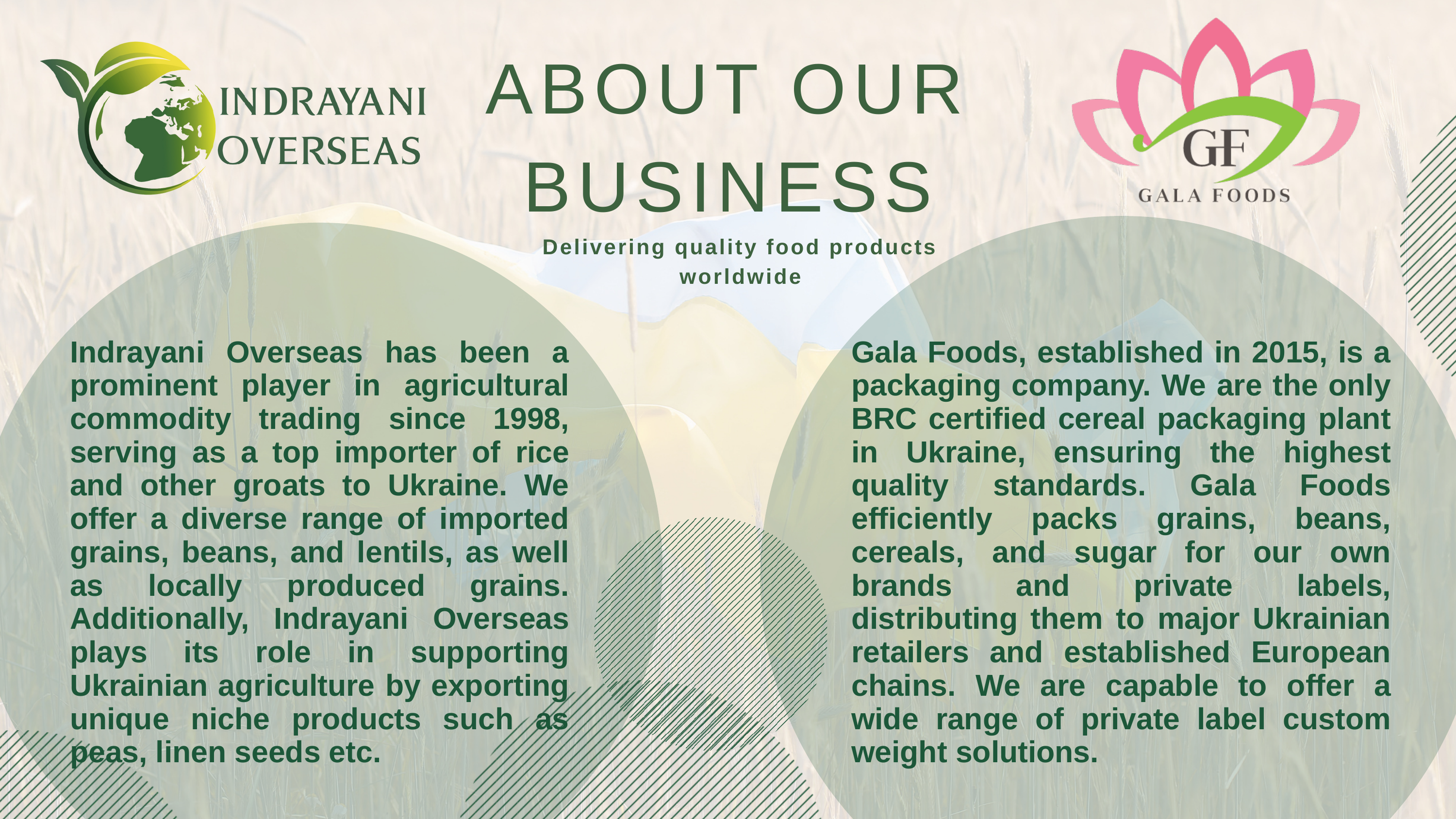

ABOUT OUR BUSINESS

Delivering quality food products worldwide
Indrayani Overseas has been a prominent player in agricultural commodity trading since 1998, serving as a top importer of rice and other groats to Ukraine. We offer a diverse range of imported grains, beans, and lentils, as well as locally produced grains. Additionally, Indrayani Overseas plays its role in supporting Ukrainian agriculture by exporting unique niche products such as peas, linen seeds etc.
Gala Foods, established in 2015, is a packaging company. We are the only BRC certified cereal packaging plant in Ukraine, ensuring the highest quality standards. Gala Foods efficiently packs grains, beans, cereals, and sugar for our own brands and private labels, distributing them to major Ukrainian retailers and established European chains. We are capable to offer a wide range of private label custom weight solutions.